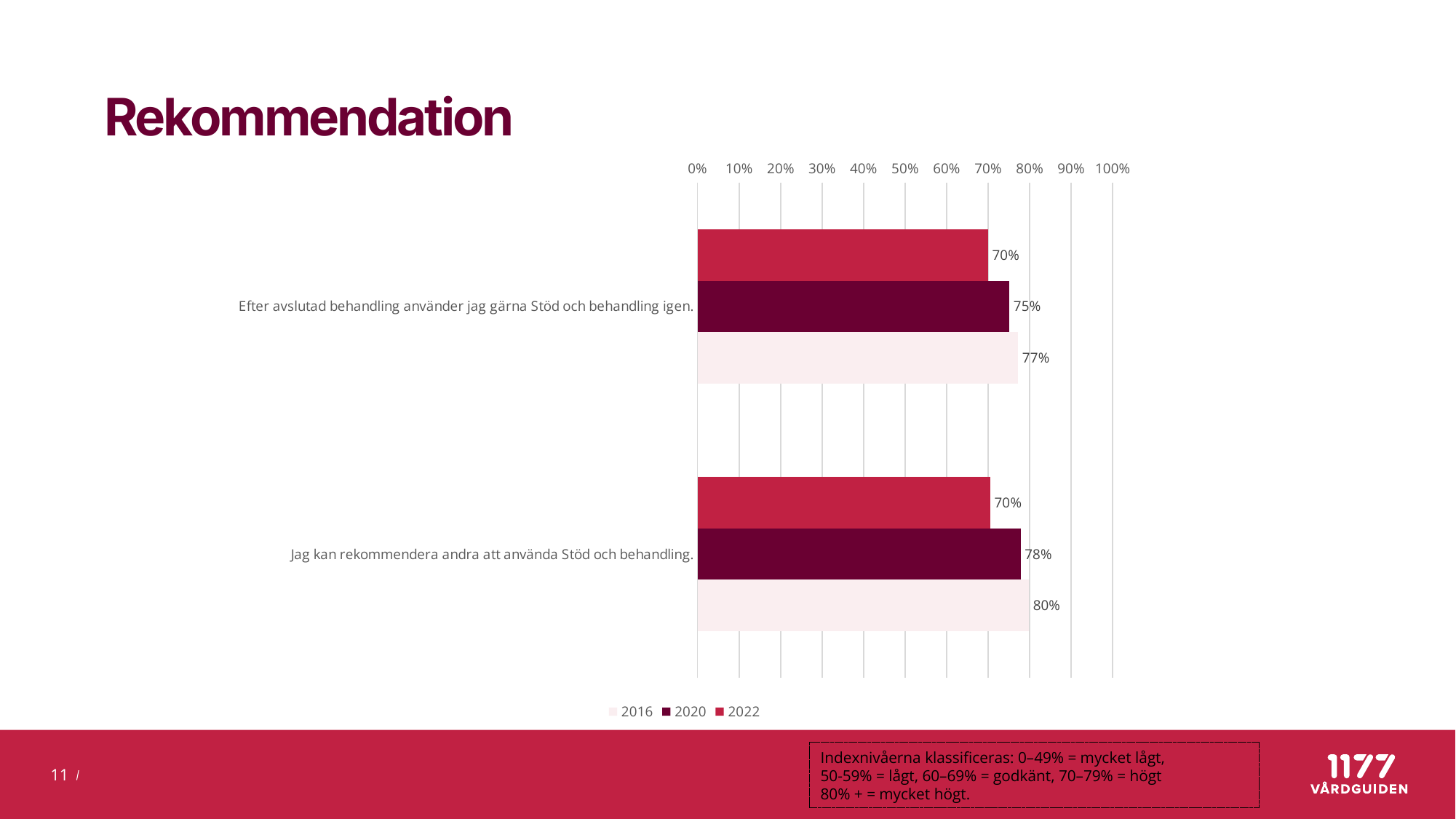

# Rekommendation

### Chart

| Category | 2022 | 2020 | 2016 |
|---|---|---|---|
| Efter avslutad behandling använder jag gärna Stöd och behandling igen. | 0.6994401168451801 | 0.7507773851590107 | 0.7718131868131868 |
| Jag kan rekommendera andra att använda Stöd och behandling. | 0.704681797952826 | 0.7778767876787678 | 0.7977611940298507 |
Indexnivåerna klassificeras: 0–49% = mycket lågt,
50-59% = lågt, 60–69% = godkänt, 70–79% = högt
80% + = mycket högt.

11